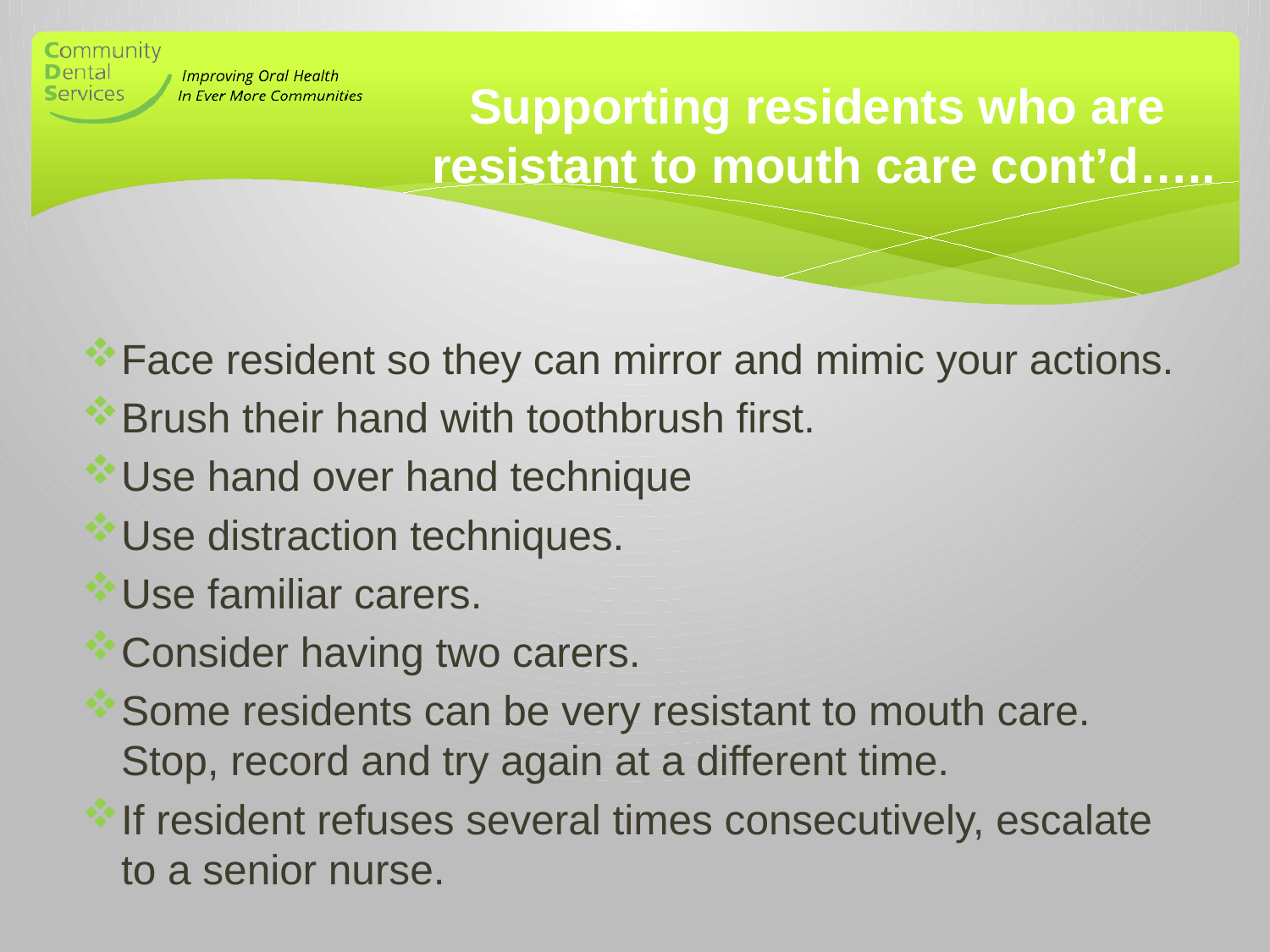

# Supporting residents who are  resistant to mouth care cont’d…..
Face resident so they can mirror and mimic your actions.
Brush their hand with toothbrush first.
Use hand over hand technique
Use distraction techniques.
Use familiar carers.
Consider having two carers.
Some residents can be very resistant to mouth care. Stop, record and try again at a different time.
If resident refuses several times consecutively, escalate to a senior nurse.